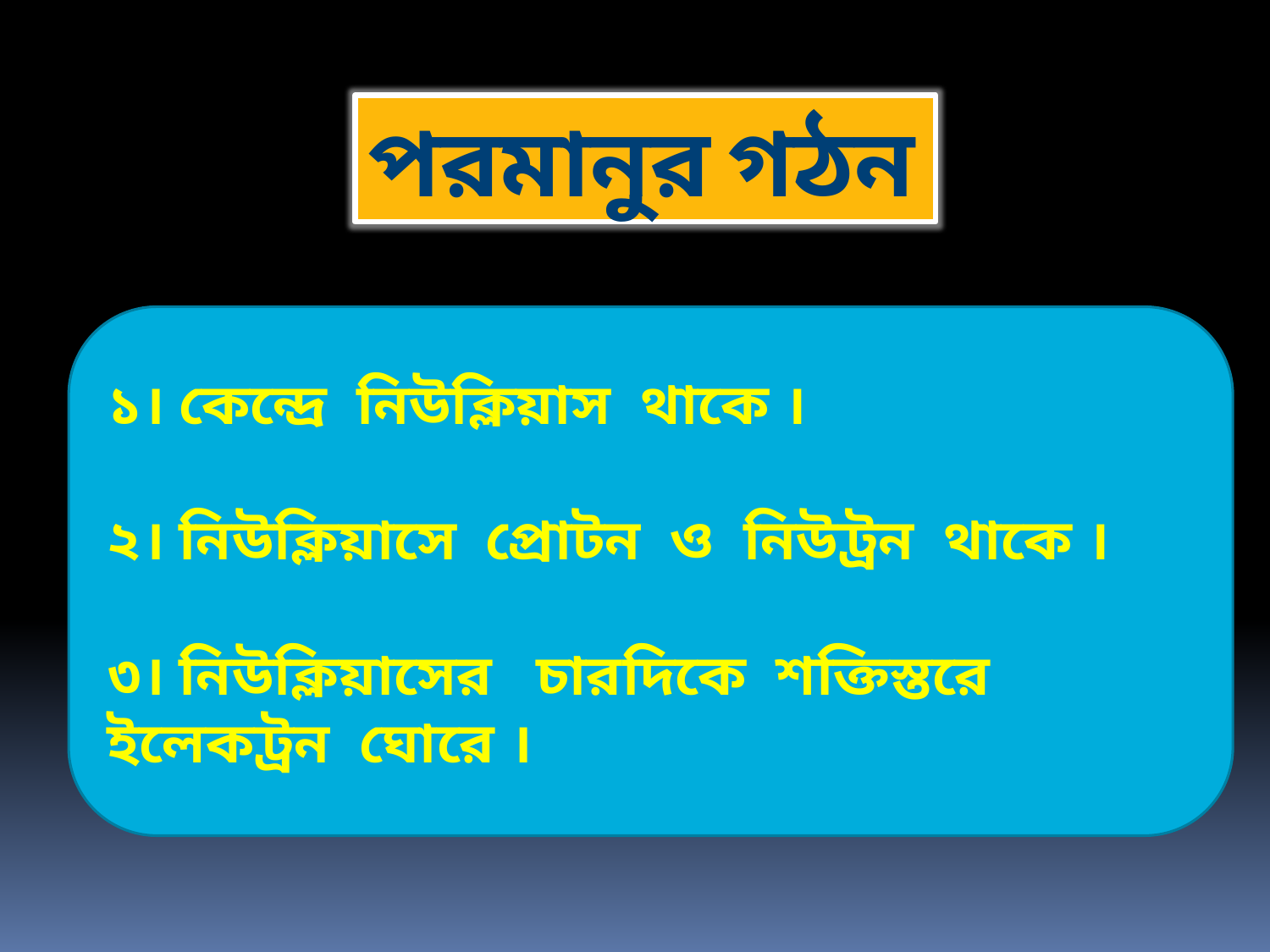

পরমানুর  গঠন
১। কেন্দ্রে  নিউক্লিয়াস  থাকে ।

২। নিউক্লিয়াসে  প্রোটন  ও  নিউট্রন  থাকে ।

৩। নিউক্লিয়াসের   চারদিকে  শক্তিস্তরে    ইলেকট্রন  ঘোরে ।